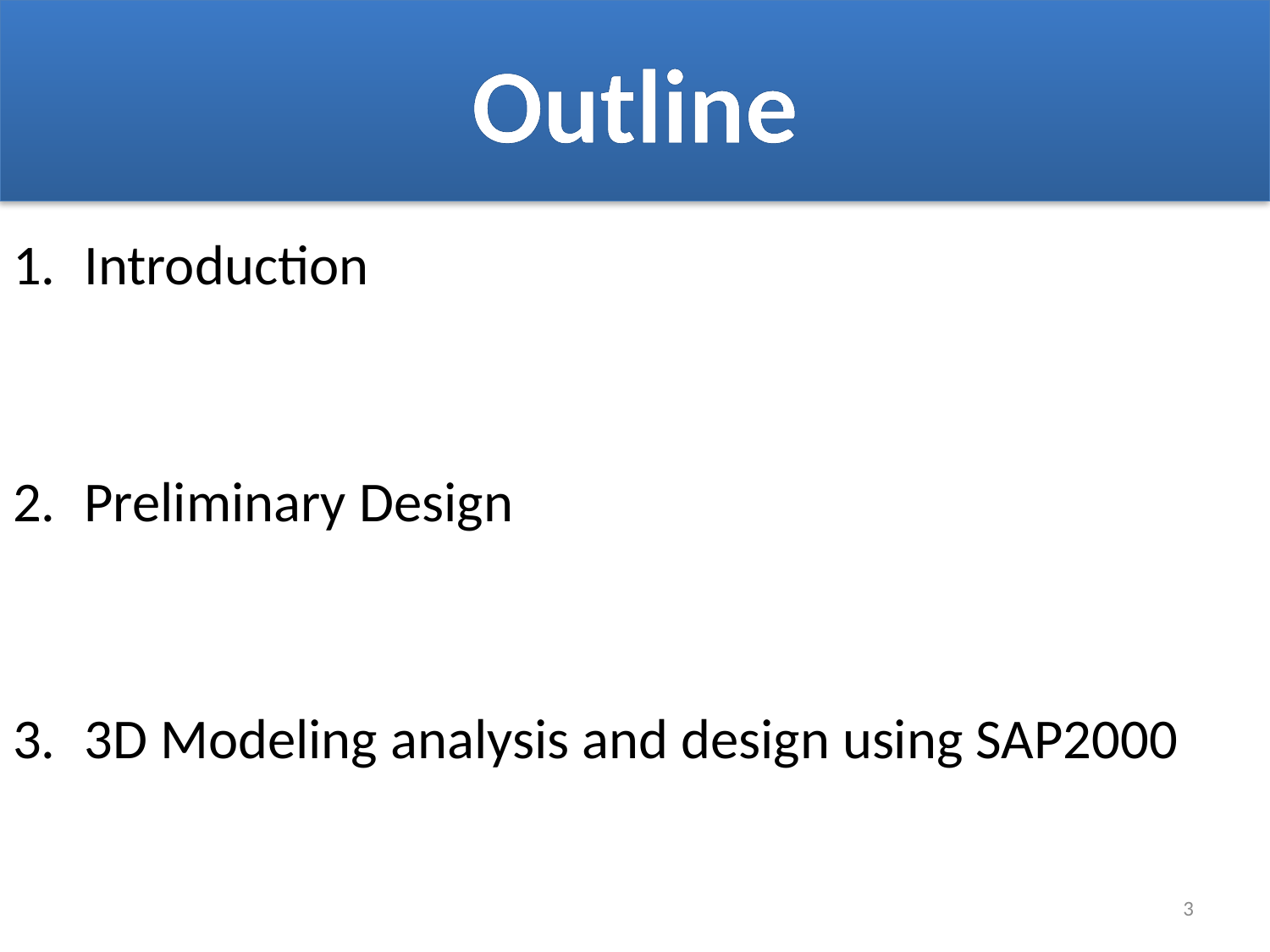

Outline
Introduction

Preliminary Design

3D Modeling analysis and design using SAP2000

3